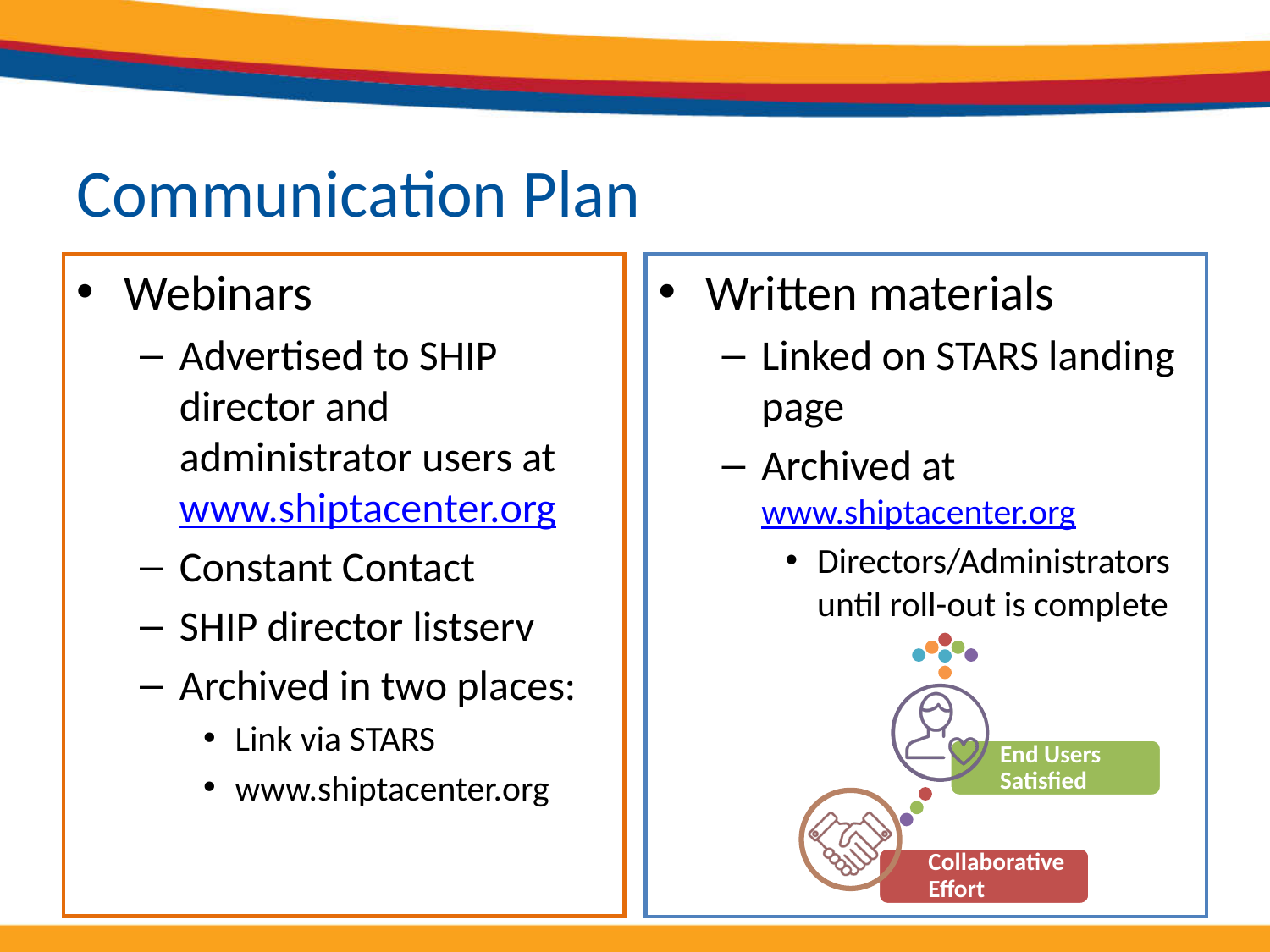

# Communication Plan
Webinars
Advertised to SHIP director and administrator users at www.shiptacenter.org
Constant Contact
SHIP director listserv
Archived in two places:
Link via STARS
www.shiptacenter.org
Written materials
Linked on STARS landing page
Archived at www.shiptacenter.org
Directors/Administrators until roll-out is complete
Collaborative Effort
End Users Satisfied